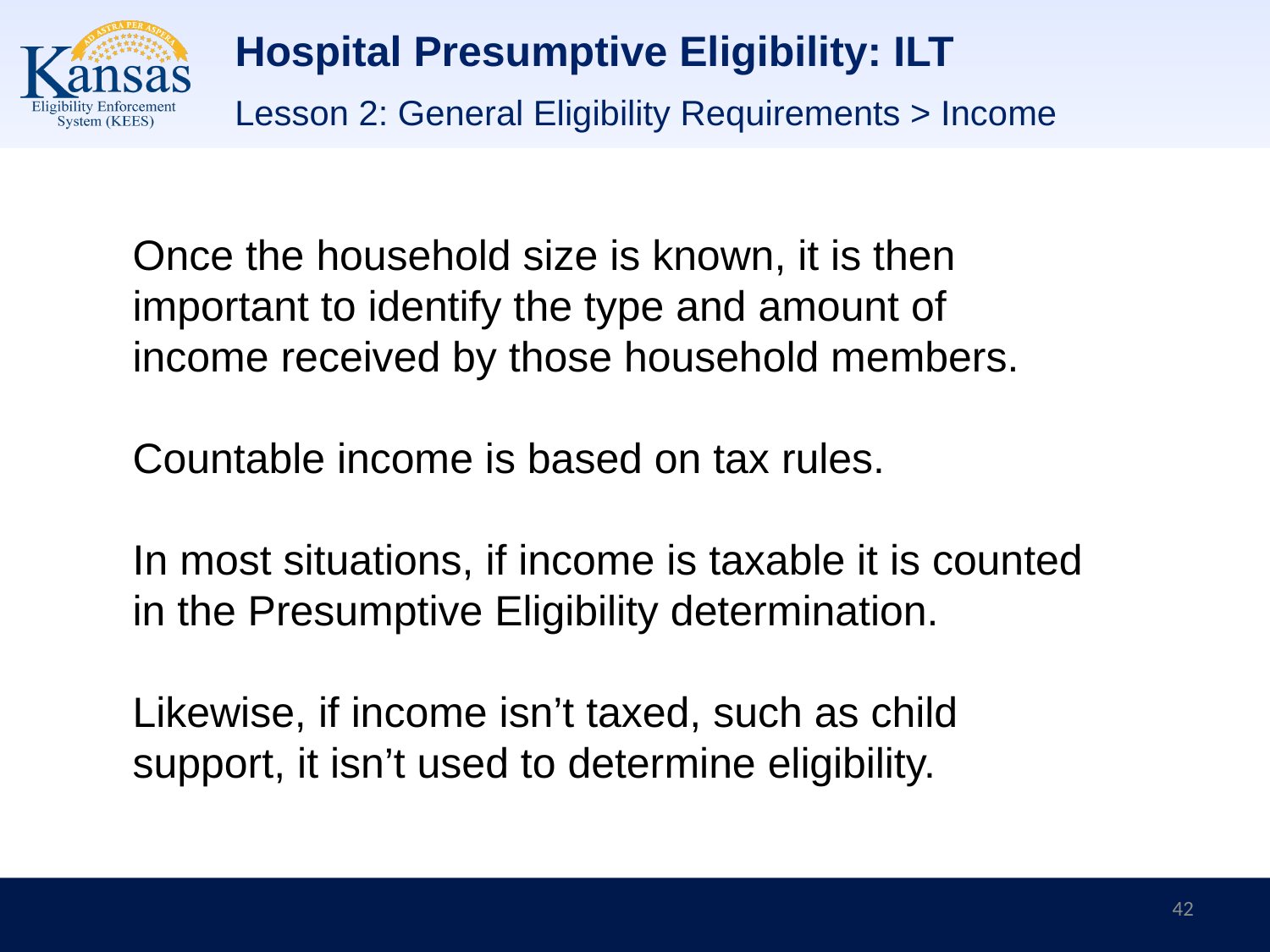

# Hospital Presumptive Eligibility: ILT
Lesson 2: General Eligibility Requirements > Income
Once the household size is known, it is then important to identify the type and amount of income received by those household members.

Countable income is based on tax rules.

In most situations, if income is taxable it is counted in the Presumptive Eligibility determination.

Likewise, if income isn’t taxed, such as child support, it isn’t used to determine eligibility.
42